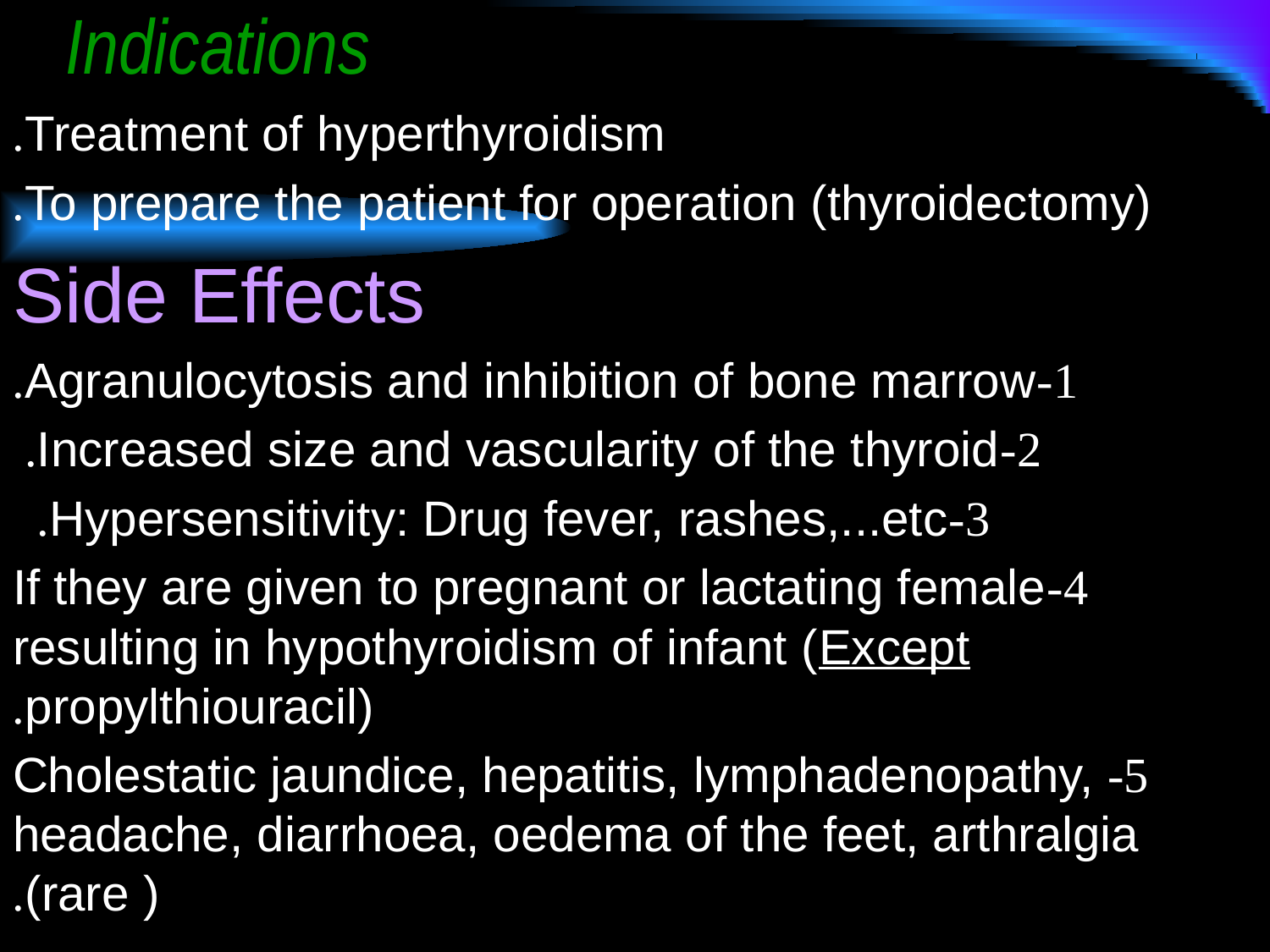

# Indications
 Treatment of hyperthyroidism.
 To prepare the patient for operation (thyroidectomy).
                            Side Effects
 1-Agranulocytosis and inhibition of bone marrow.
 2-Increased size and vascularity of the thyroid.
 3-Hypersensitivity: Drug fever, rashes,...etc.
 4-If they are given to pregnant or lactating female resulting in hypothyroidism of infant (Except propylthiouracil).
5- Cholestatic jaundice, hepatitis, lymphadenopathy, headache, diarrhoea, oedema of the feet, arthralgia (rare ).